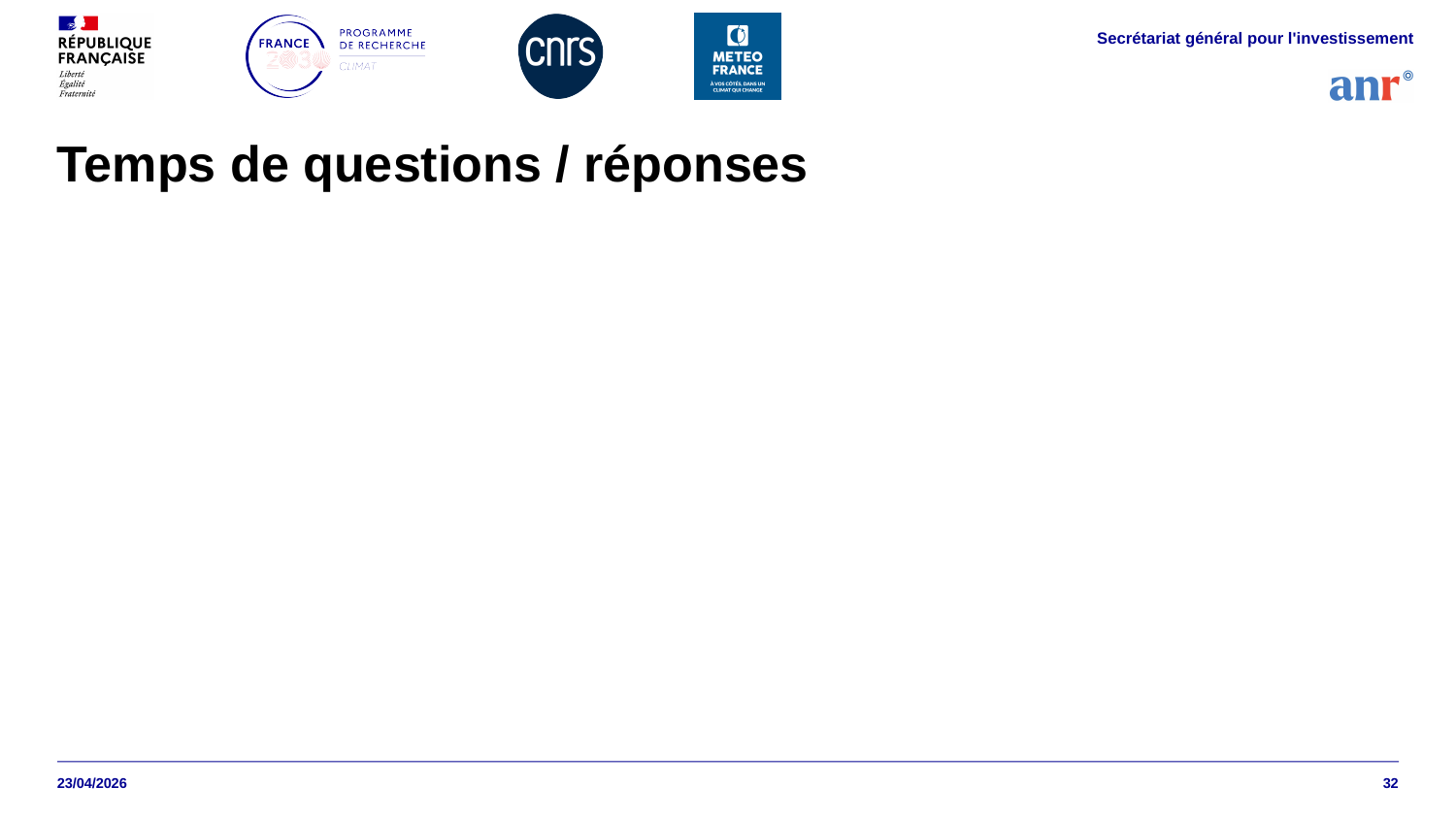

Secrétariat général pour l'investissement
# Temps de questions / réponses

23/04/2026
32